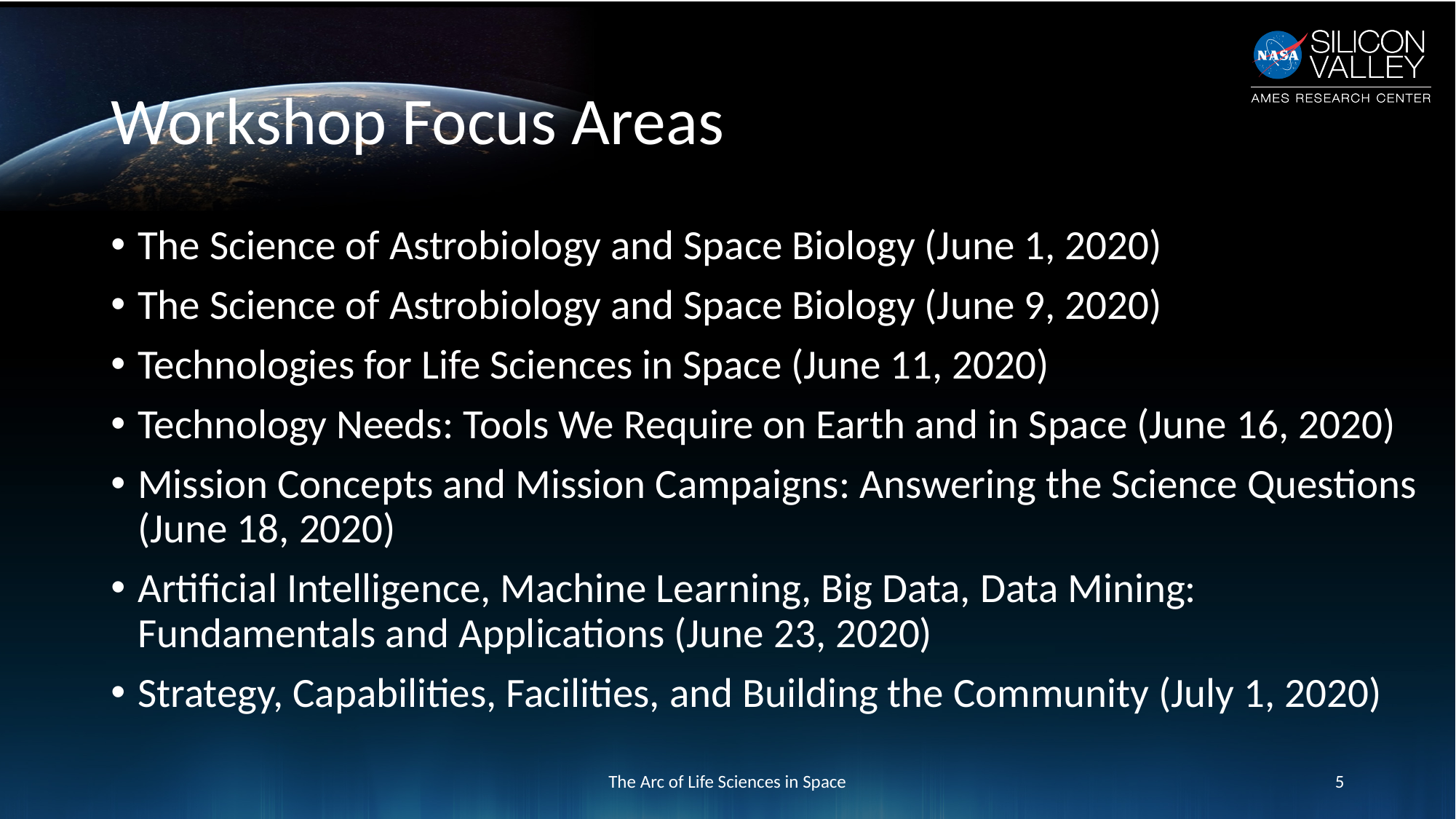

# Workshop Focus Areas
The Science of Astrobiology and Space Biology (June 1, 2020)
The Science of Astrobiology and Space Biology (June 9, 2020)
Technologies for Life Sciences in Space (June 11, 2020)
Technology Needs: Tools We Require on Earth and in Space (June 16, 2020)
Mission Concepts and Mission Campaigns: Answering the Science Questions  (June 18, 2020)
Artificial Intelligence, Machine Learning, Big Data, Data Mining: Fundamentals and Applications (June 23, 2020)
Strategy, Capabilities, Facilities, and Building the Community (July 1, 2020)
The Arc of Life Sciences in Space
5